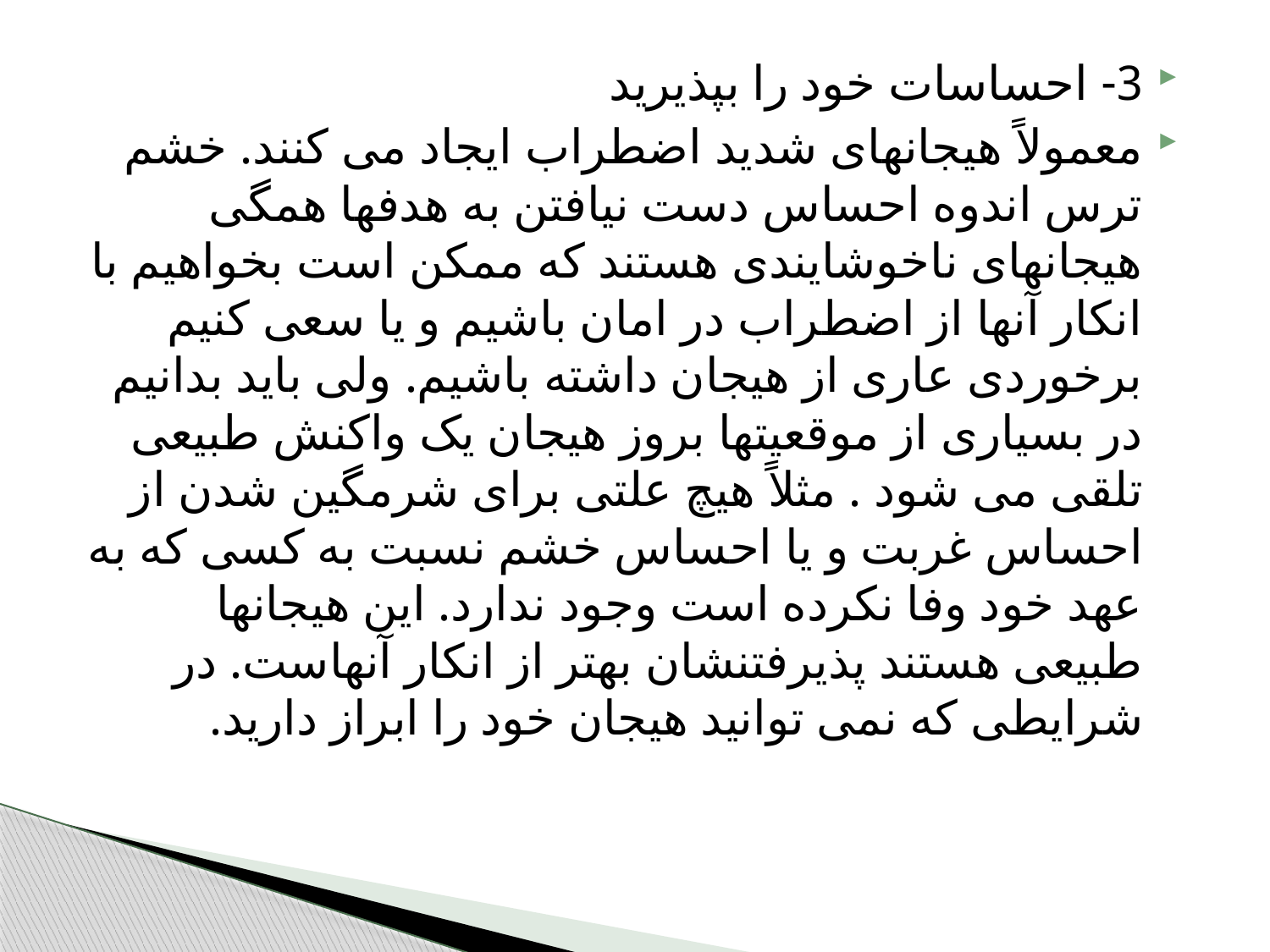

3- احساسات خود را بپذیرید
معمولاً هیجانهای شدید اضطراب ایجاد می کنند. خشم ترس اندوه احساس دست نیافتن به هدفها همگی هیجانهای ناخوشایندی هستند که ممکن است بخواهیم با انکار آنها از اضطراب در امان باشیم و یا سعی کنیم برخوردی عاری از هیجان داشته باشیم. ولی باید بدانیم در بسیاری از موقعیتها بروز هیجان یک واکنش طبیعی تلقی می شود . مثلاً هیچ علتی برای شرمگین شدن از احساس غربت و یا احساس خشم نسبت به کسی که به عهد خود وفا نکرده است وجود ندارد. این هیجانها طبیعی هستند پذیرفتنشان بهتر از انکار آنهاست. در شرایطی که نمی توانید هیجان خود را ابراز دارید.